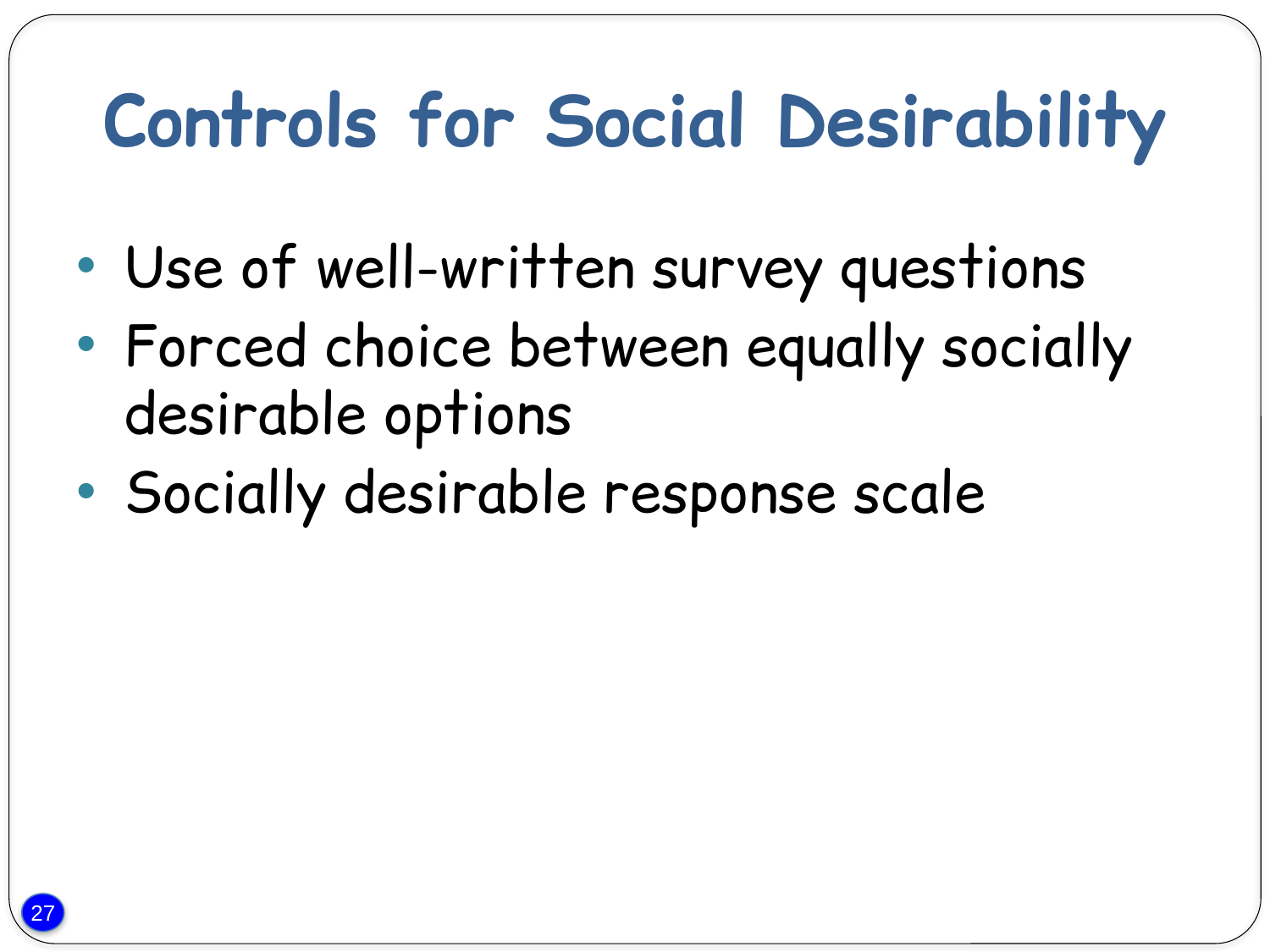

# Controls for Social Desirability
Use of well-written survey questions
Forced choice between equally socially desirable options
Socially desirable response scale